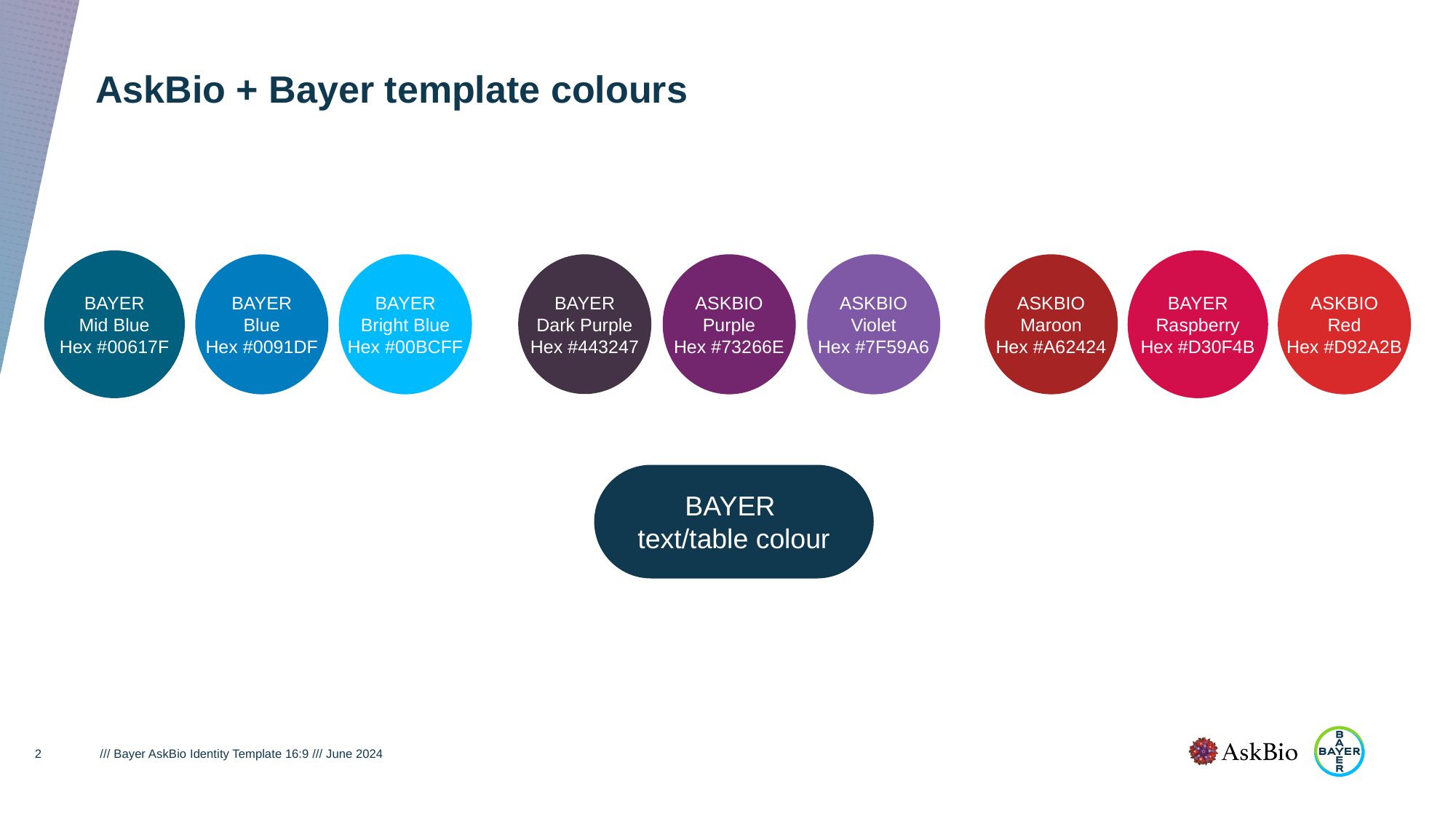

# AskBio + Bayer template colours
BAYER
Mid Blue
Hex #00617F
BAYER
Raspberry
Hex #D30F4B
BAYER
Blue
Hex #0091DF
BAYER
Bright Blue
Hex #00BCFF
BAYER
Dark Purple
Hex #443247
ASKBIO
Purple
Hex #73266E
ASKBIO
Violet
Hex #7F59A6
ASKBIO
Maroon
Hex #A62424
ASKBIO
Red
Hex #D92A2B
BAYER
text/table colour
2
/// Bayer AskBio Identity Template 16:9 /// June 2024